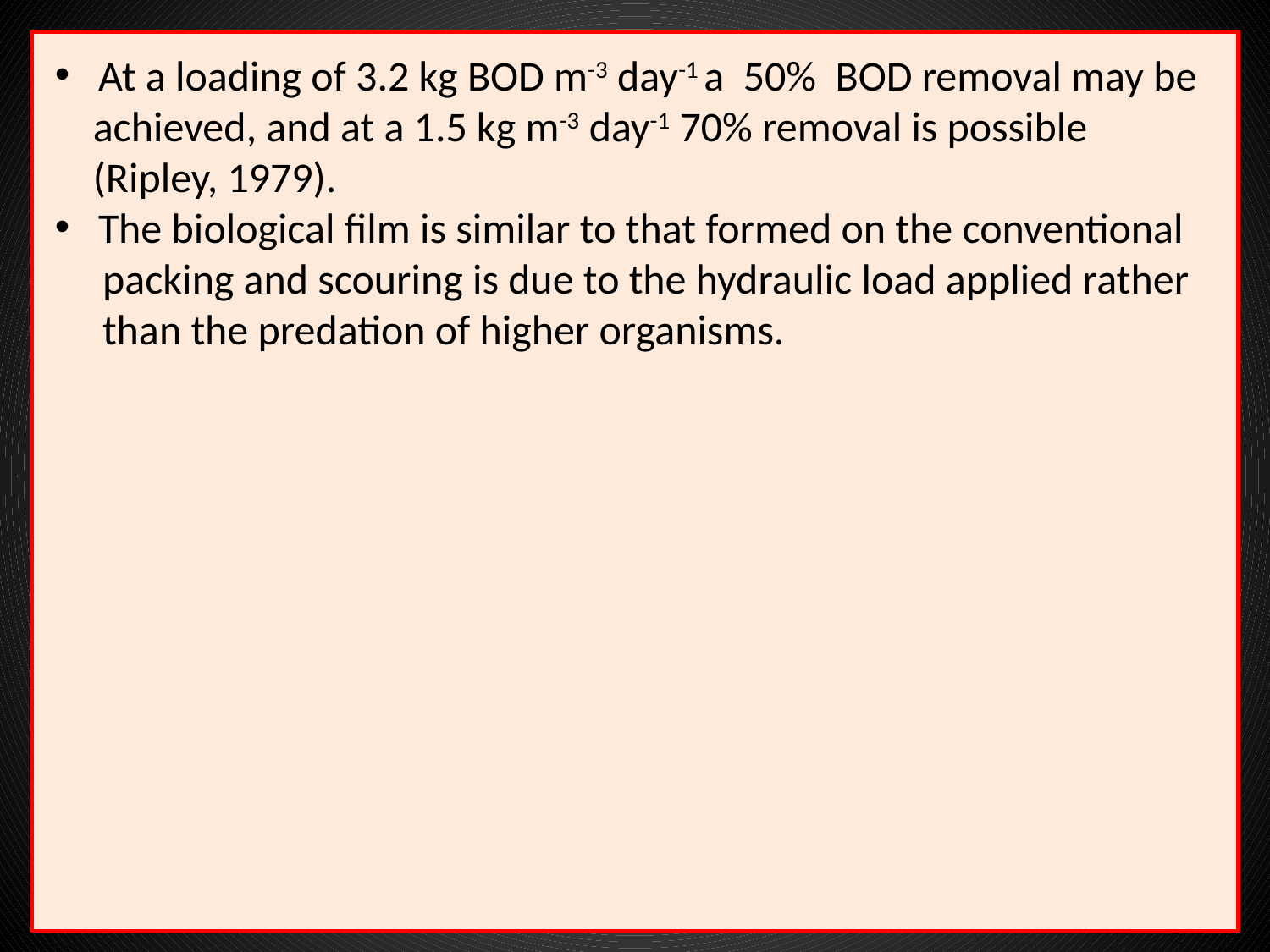

At a loading of 3.2 kg BOD m-3 day-1 a  50%  BOD removal may be
    achieved, and at a 1.5 kg m-3 day-1 70% removal is possible
    (Ripley, 1979).
   The biological film is similar to that formed on the conventional
     packing and scouring is due to the hydraulic load applied rather
     than the predation of higher organisms.